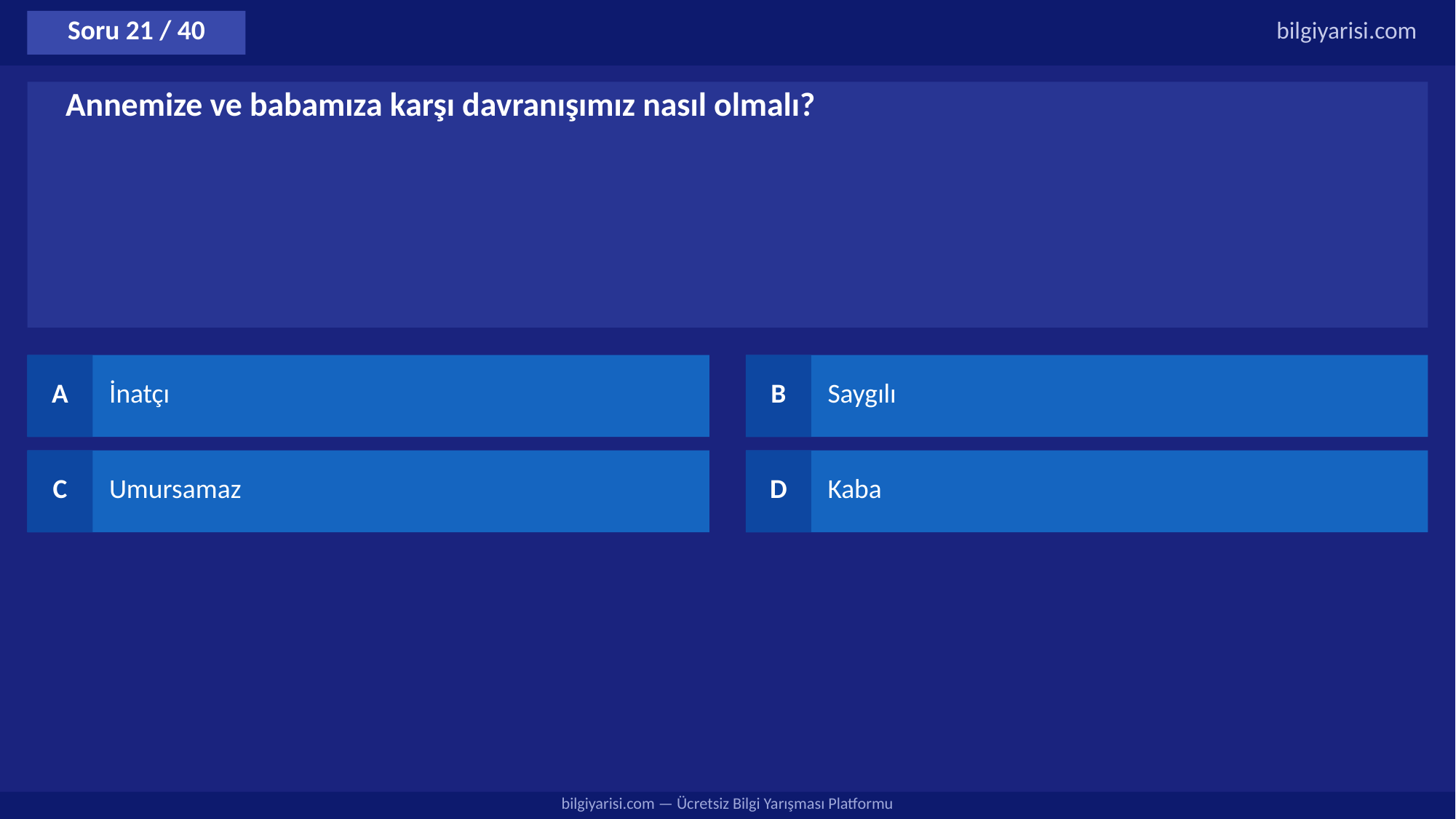

Soru 21 / 40
bilgiyarisi.com

Annemize ve babamıza karşı davranışımız nasıl olmalı?

A
İnatçı

B
Saygılı

C
Umursamaz

D
Kaba
bilgiyarisi.com — Ücretsiz Bilgi Yarışması Platformu